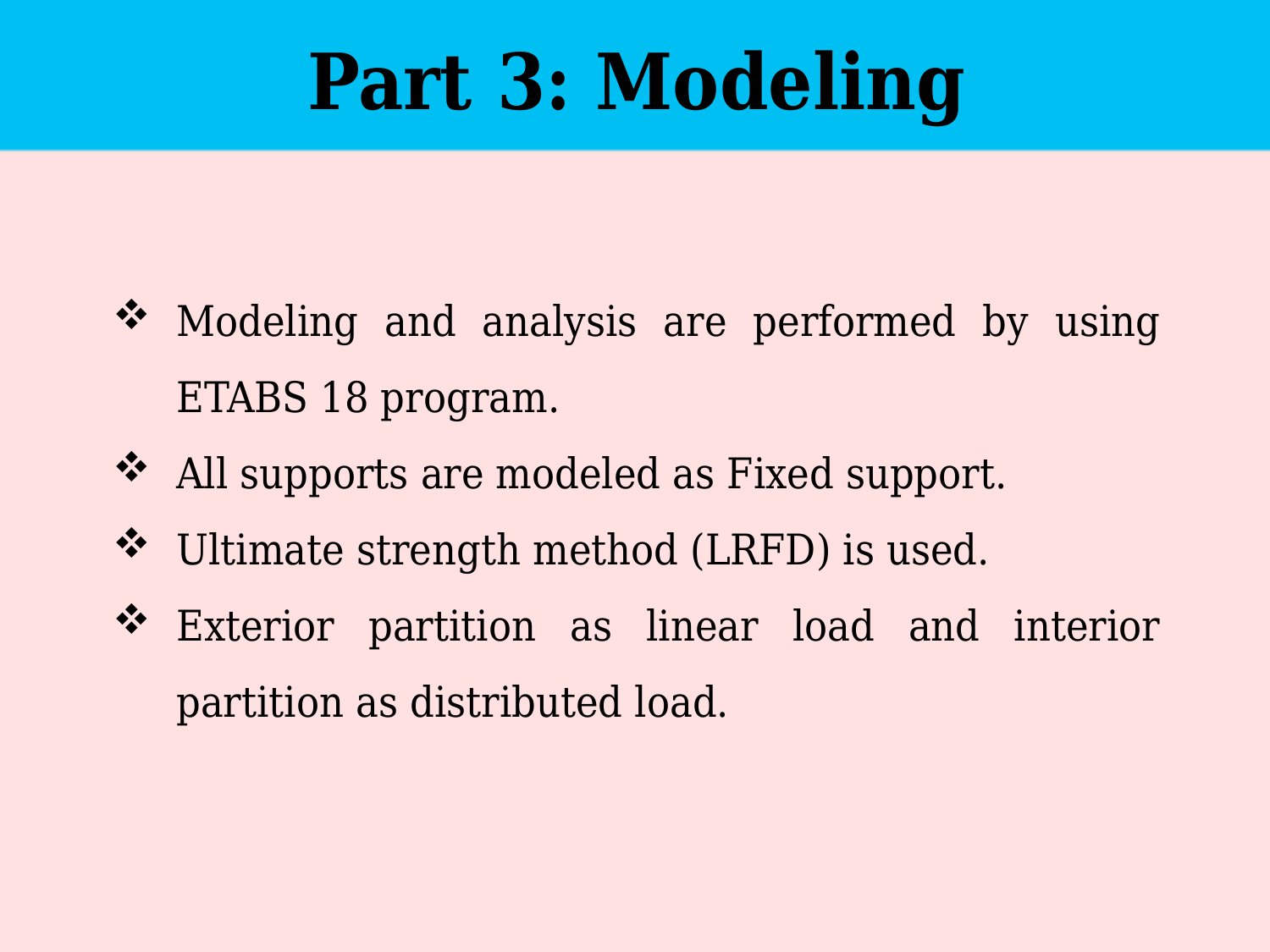

Part 3: Modeling

Modeling and analysis are performed by using ETABS 18 program.
All supports are modeled as Fixed support.
Ultimate strength method (LRFD) is used.
Exterior partition as linear load and interior partition as distributed load.